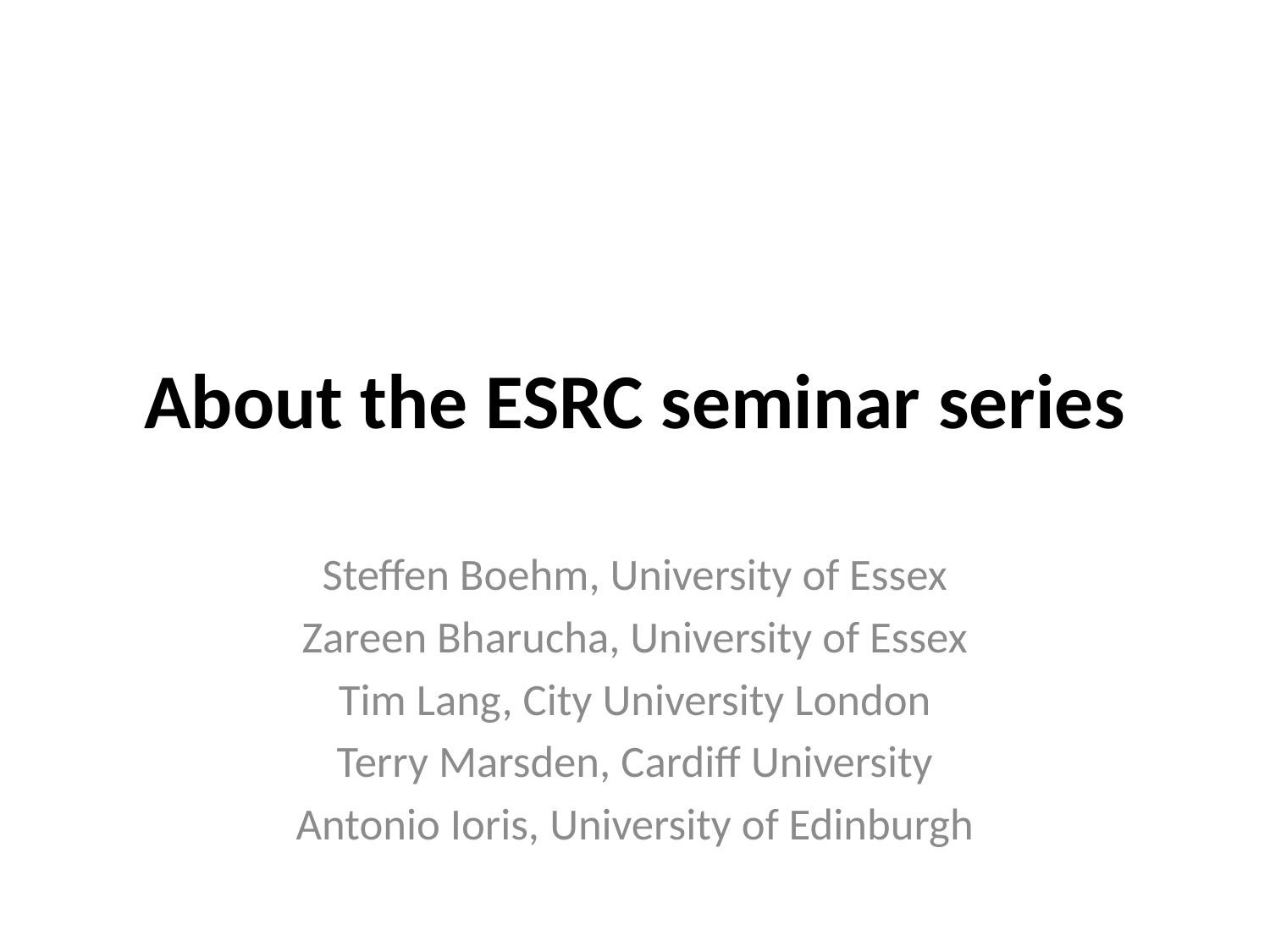

# About the ESRC seminar series
Steffen Boehm, University of Essex
Zareen Bharucha, University of Essex
Tim Lang, City University London
Terry Marsden, Cardiff University
Antonio Ioris, University of Edinburgh